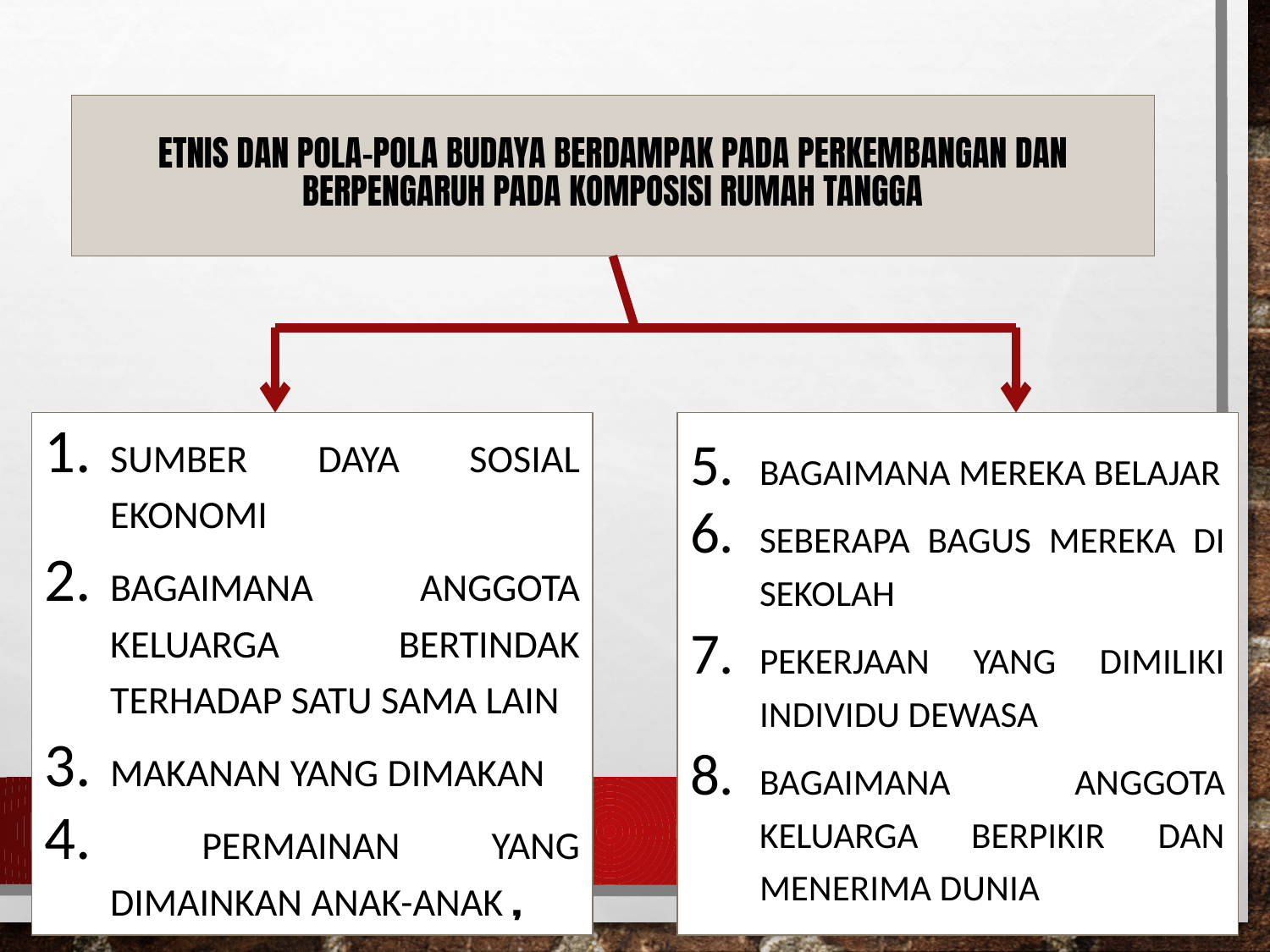

# Etnis dan pola-pola budaya berdampak pada perkembangan dan berpengaruh pada komposisi rumah tangga
sumber daya sosial ekonomi
bagaimana anggota keluarga bertindak terhadap satu sama lain
makanan yang dimakan
 permainan yang dimainkan anak-anak ,
bagaimana mereka belajar
seberapa bagus mereka di sekolah
pekerjaan yang dimiliki individu dewasa
bagaimana anggota keluarga berpikir dan menerima dunia